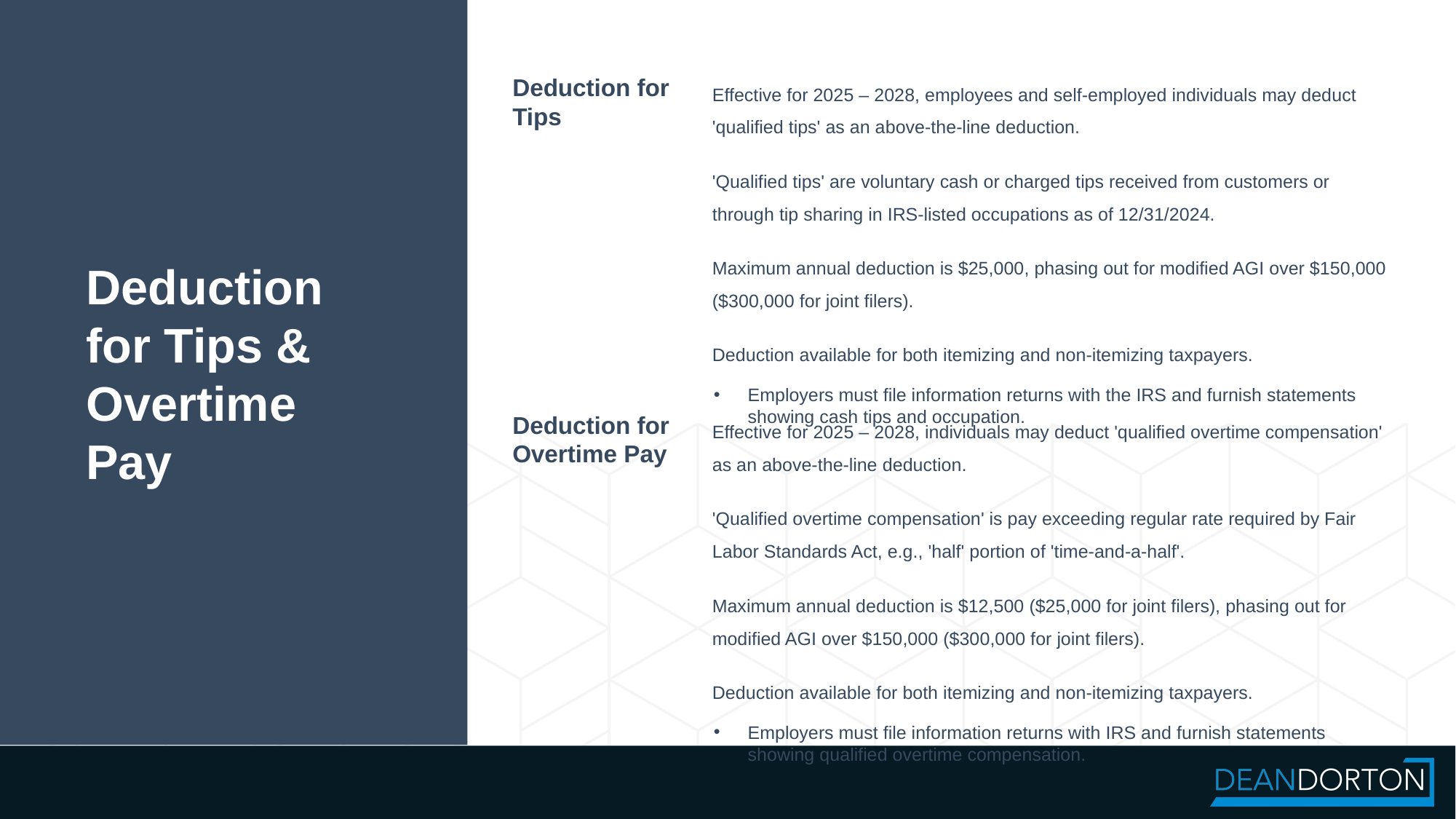

# Deduction for Tips & Overtime Pay

Deduction for Tips
Effective for 2025 – 2028, employees and self-employed individuals may deduct 'qualified tips' as an above-the-line deduction.
'Qualified tips' are voluntary cash or charged tips received from customers or through tip sharing in IRS-listed occupations as of 12/31/2024.
Maximum annual deduction is $25,000, phasing out for modified AGI over $150,000 ($300,000 for joint filers).
Deduction available for both itemizing and non-itemizing taxpayers.
Employers must file information returns with the IRS and furnish statements showing cash tips and occupation.
Deduction for Overtime Pay
Effective for 2025 – 2028, individuals may deduct 'qualified overtime compensation' as an above-the-line deduction.
'Qualified overtime compensation' is pay exceeding regular rate required by Fair Labor Standards Act, e.g., 'half' portion of 'time-and-a-half'.
Maximum annual deduction is $12,500 ($25,000 for joint filers), phasing out for modified AGI over $150,000 ($300,000 for joint filers).
Deduction available for both itemizing and non-itemizing taxpayers.
Employers must file information returns with IRS and furnish statements showing qualified overtime compensation.